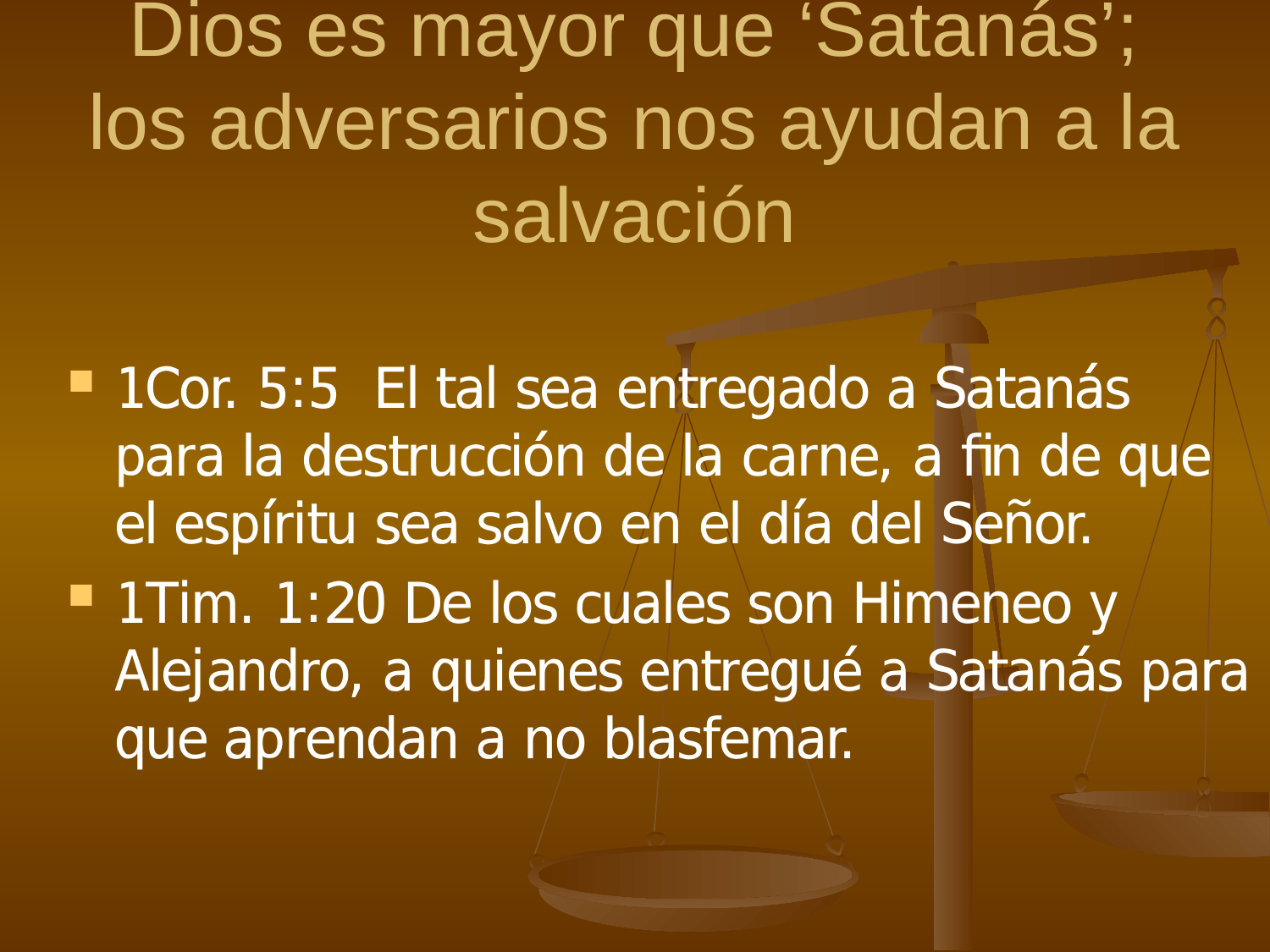

# Dios es mayor que ‘Satanás’; los adversarios nos ayudan a la salvación
1Cor. 5:5  El tal sea entregado a Satanás para la destrucción de la carne, a fin de que el espíritu sea salvo en el día del Señor.
1Tim. 1:20 De los cuales son Himeneo y Alejandro, a quienes entregué a Satanás para que aprendan a no blasfemar.